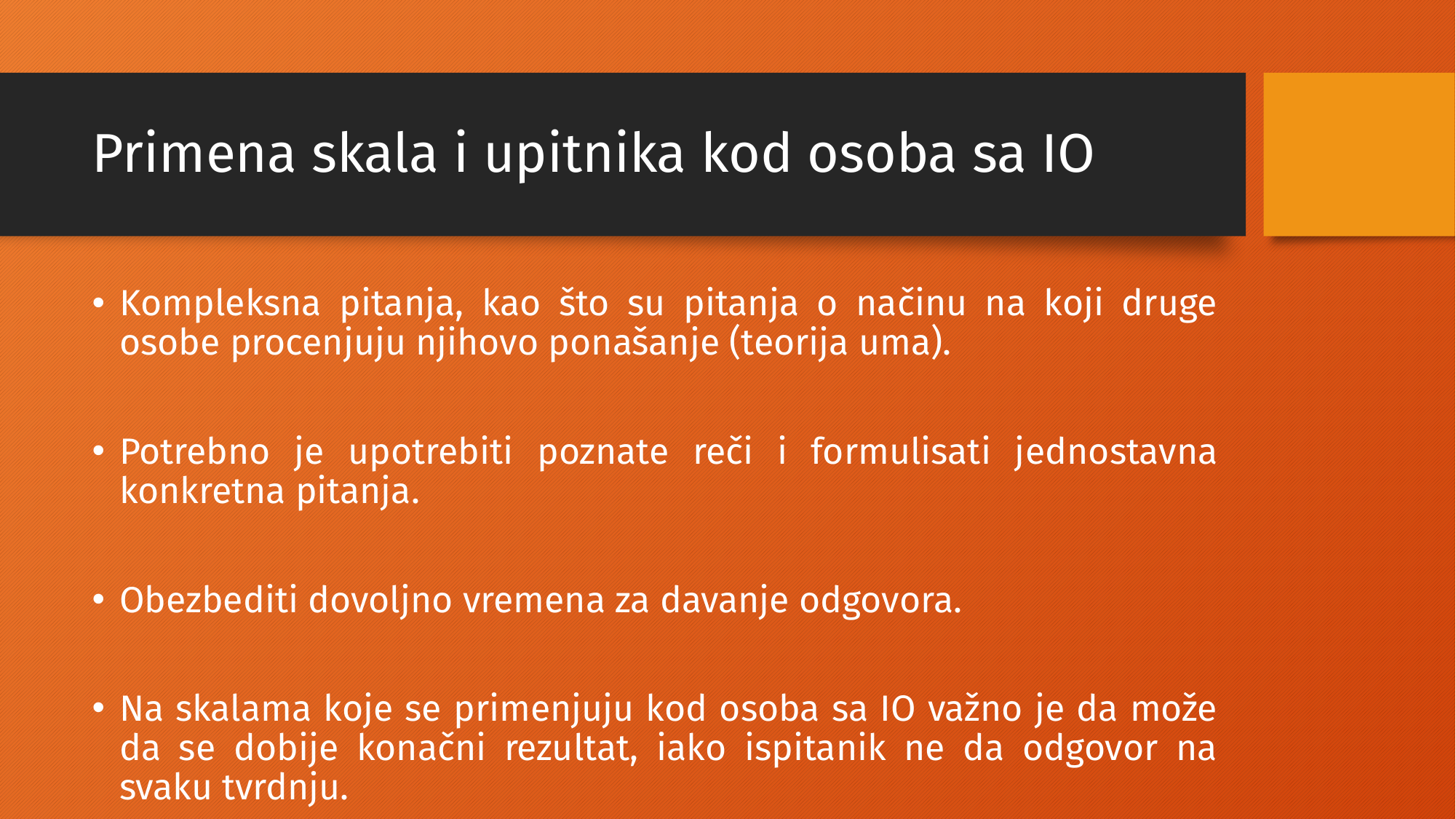

# Primena skala i upitnika kod osoba sa IO
Kompleksna pitanja, kao što su pitanja o načinu na koji druge osobe procenjuju njihovo ponašanje (teorija uma).

Potrebno je upotrebiti poznate reči i formulisati jednostavna konkretna pitanja.

Obezbediti dovoljno vremena za davanje odgovora.

Na skalama koje se primenjuju kod osoba sa IO važno je da može da se dobije konačni rezultat, iako ispitanik ne da odgovor na svaku tvrdnju.